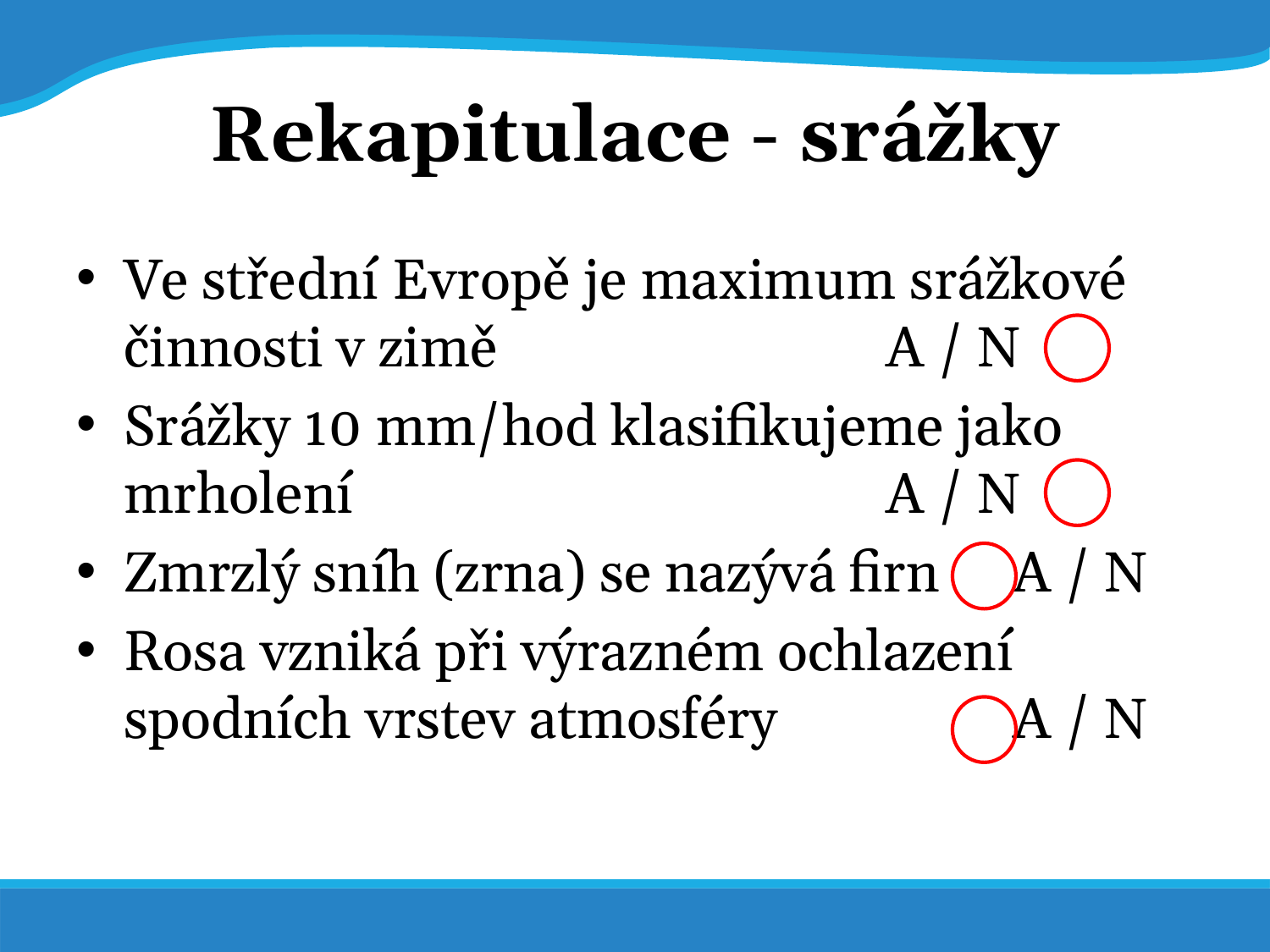

# Rekapitulace - srážky
Ve střední Evropě je maximum srážkové činnosti v zimě				A / N
Srážky 10 mm/hod klasifikujeme jako mrholení					A / N
Zmrzlý sníh (zrna) se nazývá firn	A / N
Rosa vzniká při výrazném ochlazení spodních vrstev atmosféry		A / N